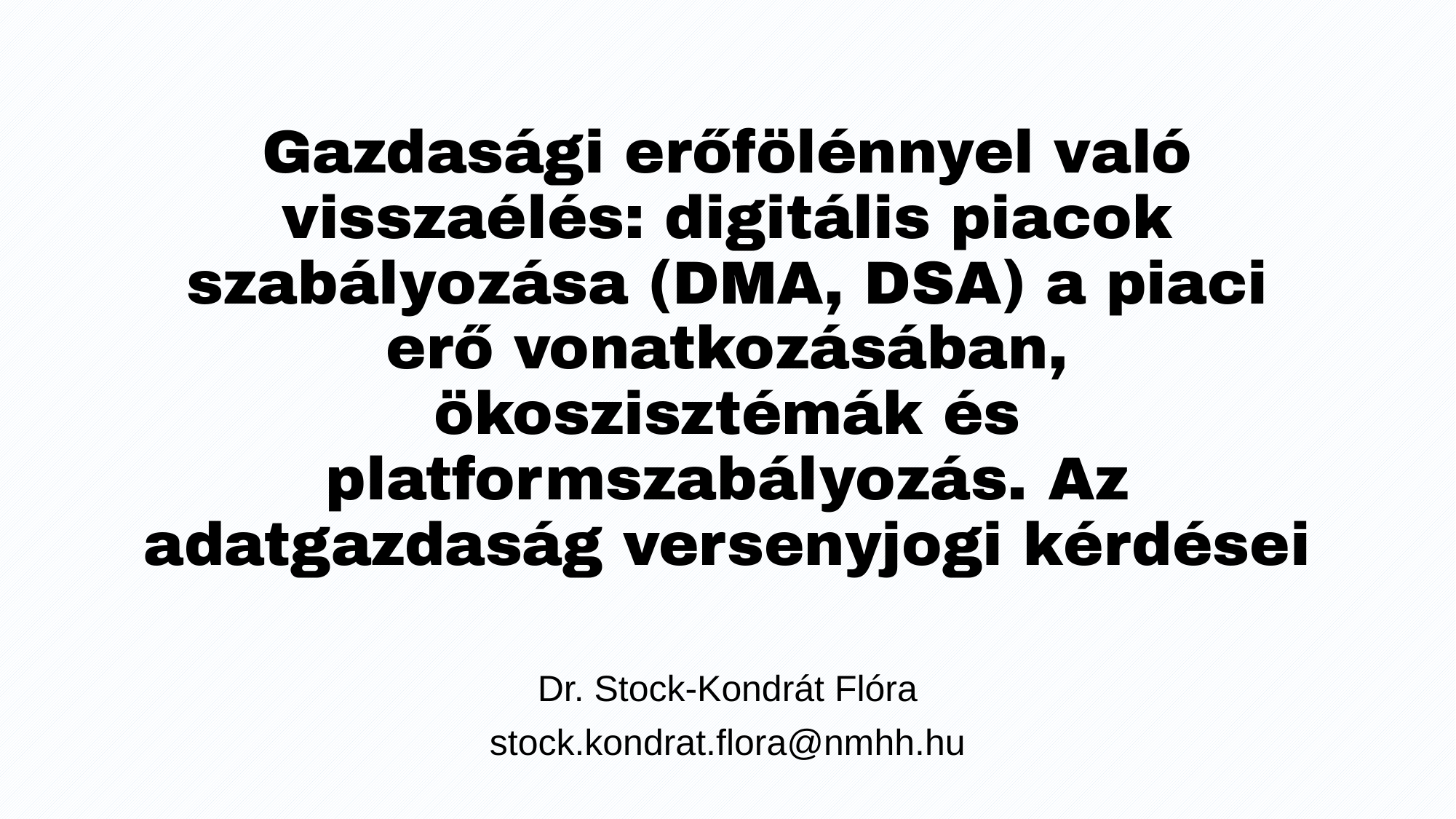

# Gazdasági erőfölénnyel való visszaélés: digitális piacok szabályozása (DMA, DSA) a piaci erő vonatkozásában, ökoszisztémák és platformszabályozás. Az adatgazdaság versenyjogi kérdései
Dr. Stock-Kondrát Flóra
stock.kondrat.flora@nmhh.hu